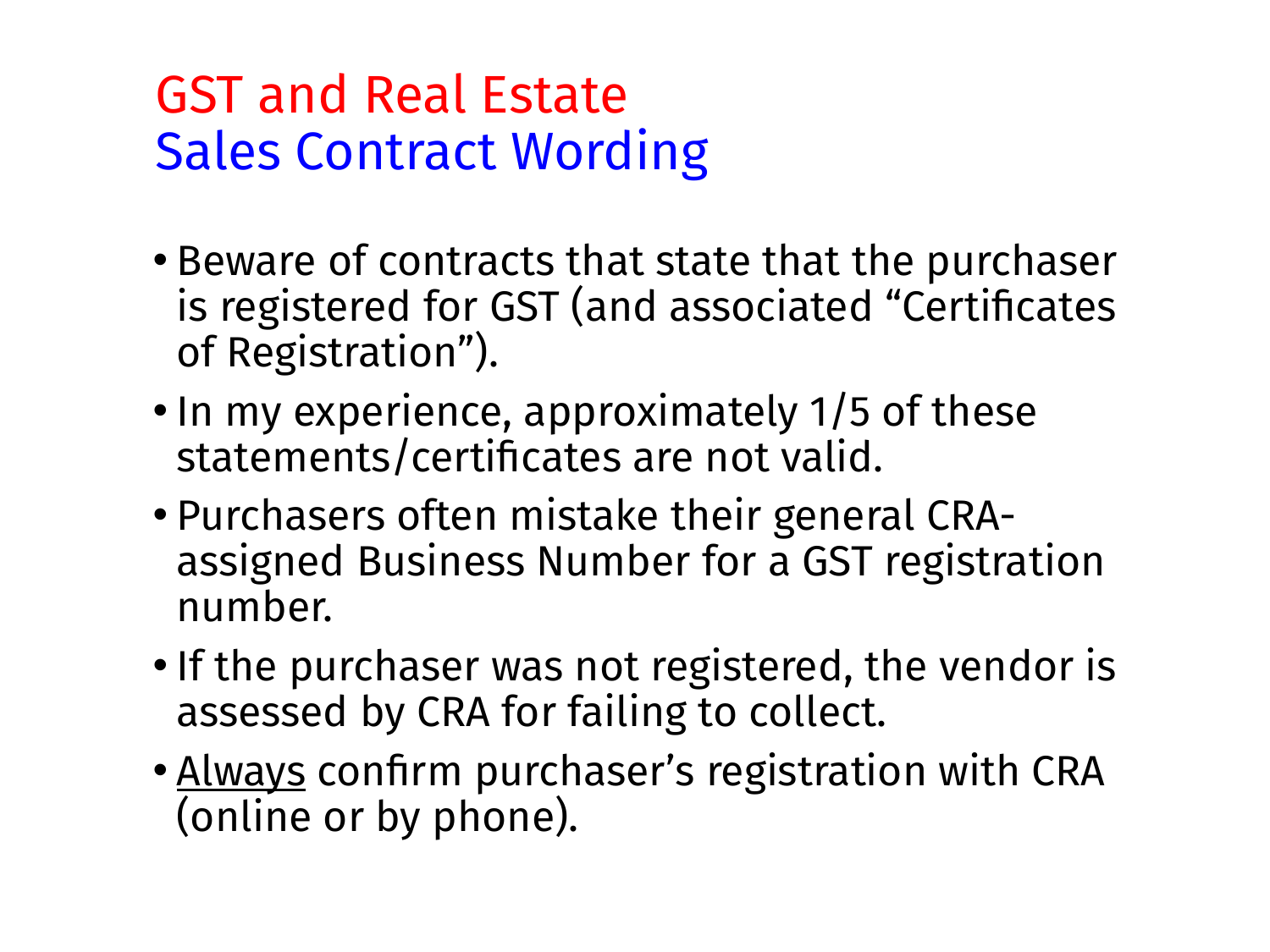

# GST and Real Estate Sales Contract Wording
Beware of contracts that state that the purchaser is registered for GST (and associated “Certificates of Registration”).
In my experience, approximately 1/5 of these statements/certificates are not valid.
Purchasers often mistake their general CRA-assigned Business Number for a GST registration number.
If the purchaser was not registered, the vendor is assessed by CRA for failing to collect.
Always confirm purchaser’s registration with CRA (online or by phone).